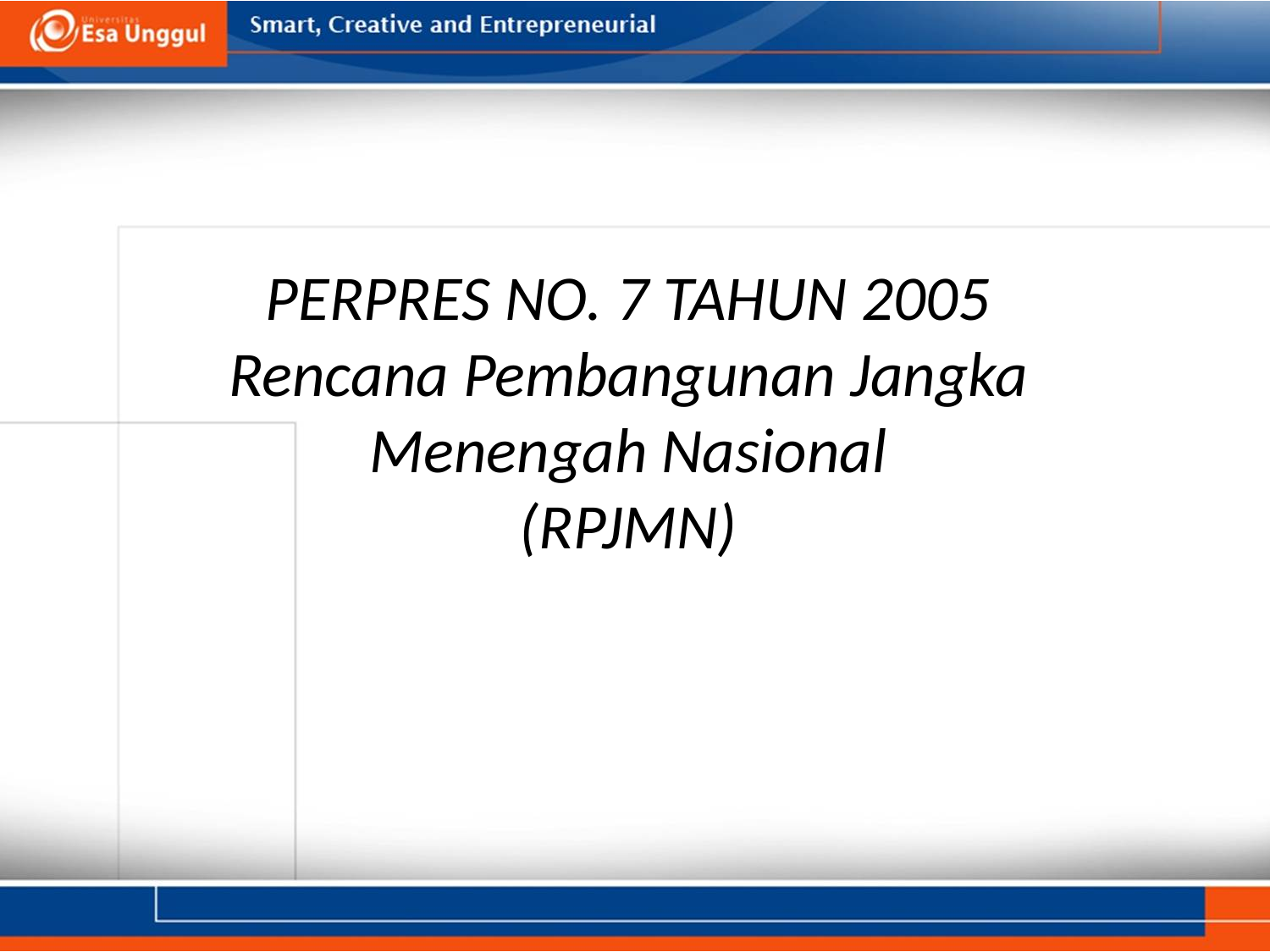

PERPRES NO. 7 TAHUN 2005
Rencana Pembangunan Jangka
Menengah Nasional
(RPJMN)